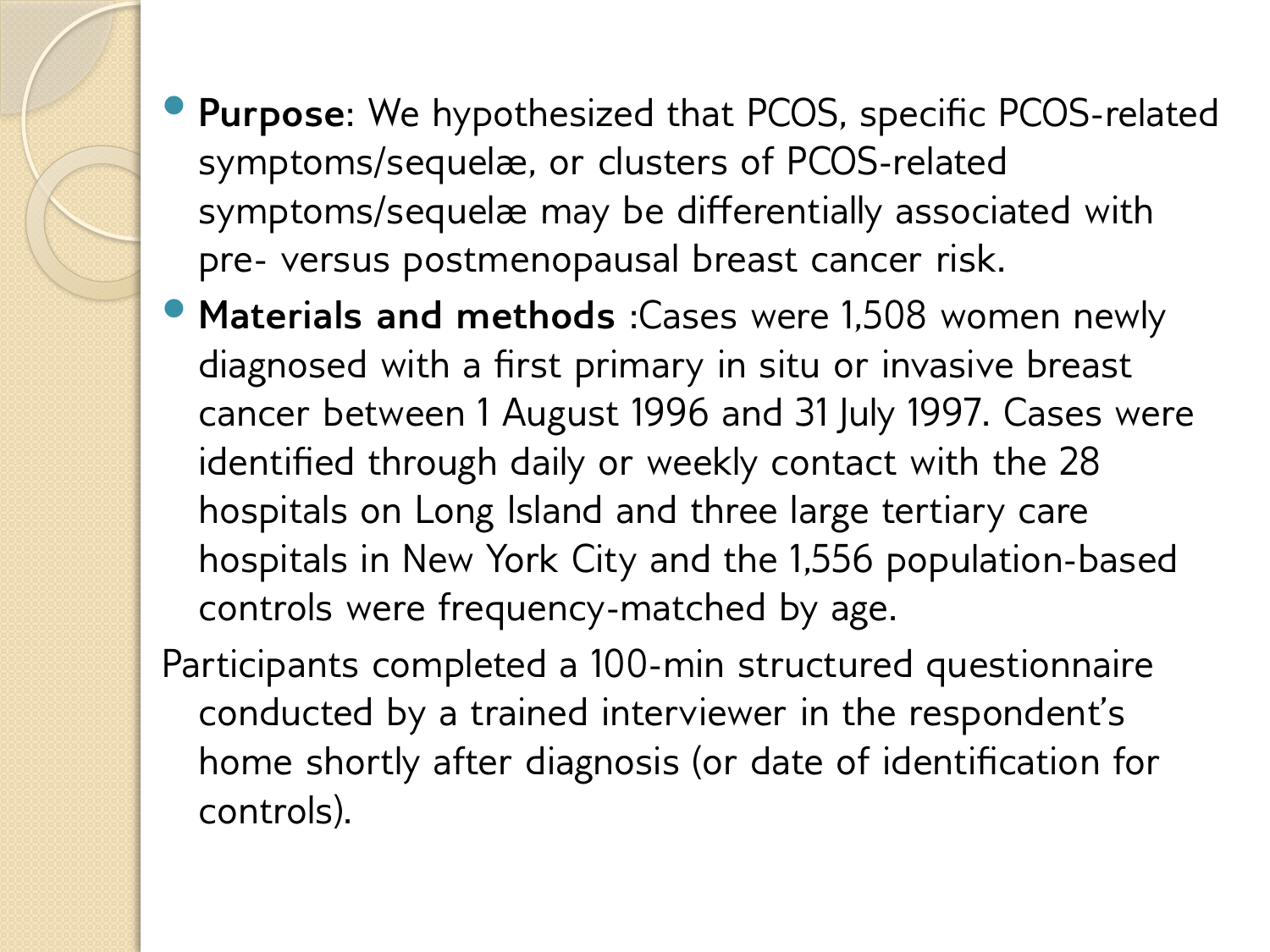

Purpose: We hypothesized that PCOS, specific PCOS-related symptoms/sequelae, or clusters of PCOS-related symptoms/sequelae may be differentially associated with pre- versus postmenopausal breast cancer risk.
Materials and methods :Cases were 1,508 women newly diagnosed with a first primary in situ or invasive breast cancer between 1 August 1996 and 31 July 1997. Cases were identified through daily or weekly contact with the 28 hospitals on Long Island and three large tertiary care hospitals in New York City and the 1,556 population-based controls were frequency-matched by age.
Participants completed a 100-min structured questionnaire conducted by a trained interviewer in the respondent’s home shortly after diagnosis (or date of identification for controls).